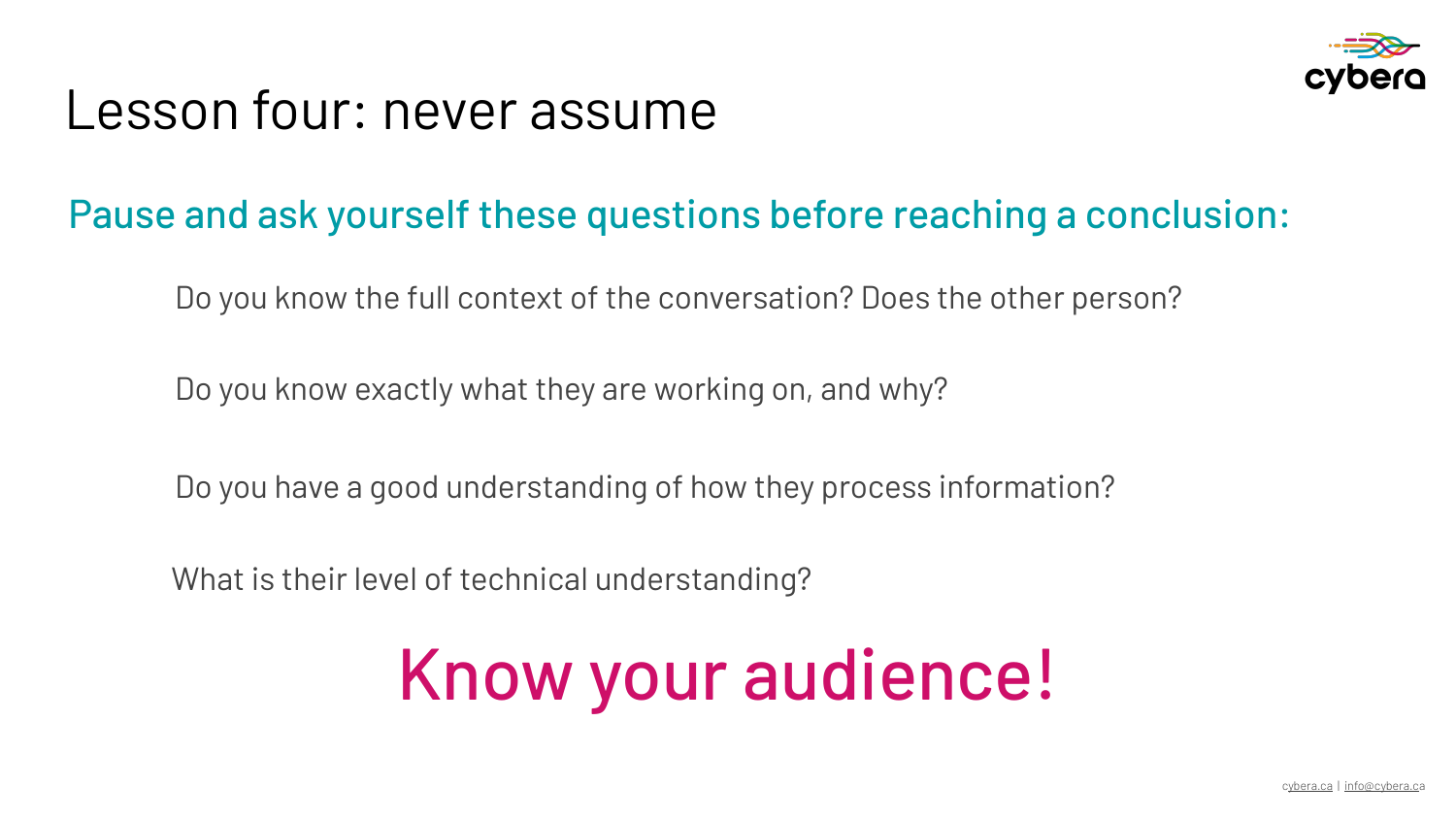

# Lesson four: never assume
Pause and ask yourself these questions before reaching a conclusion:
Do you know the full context of the conversation? Does the other person?
Do you know exactly what they are working on, and why?
Do you have a good understanding of how they process information?
What is their level of technical understanding?
Know your audience!